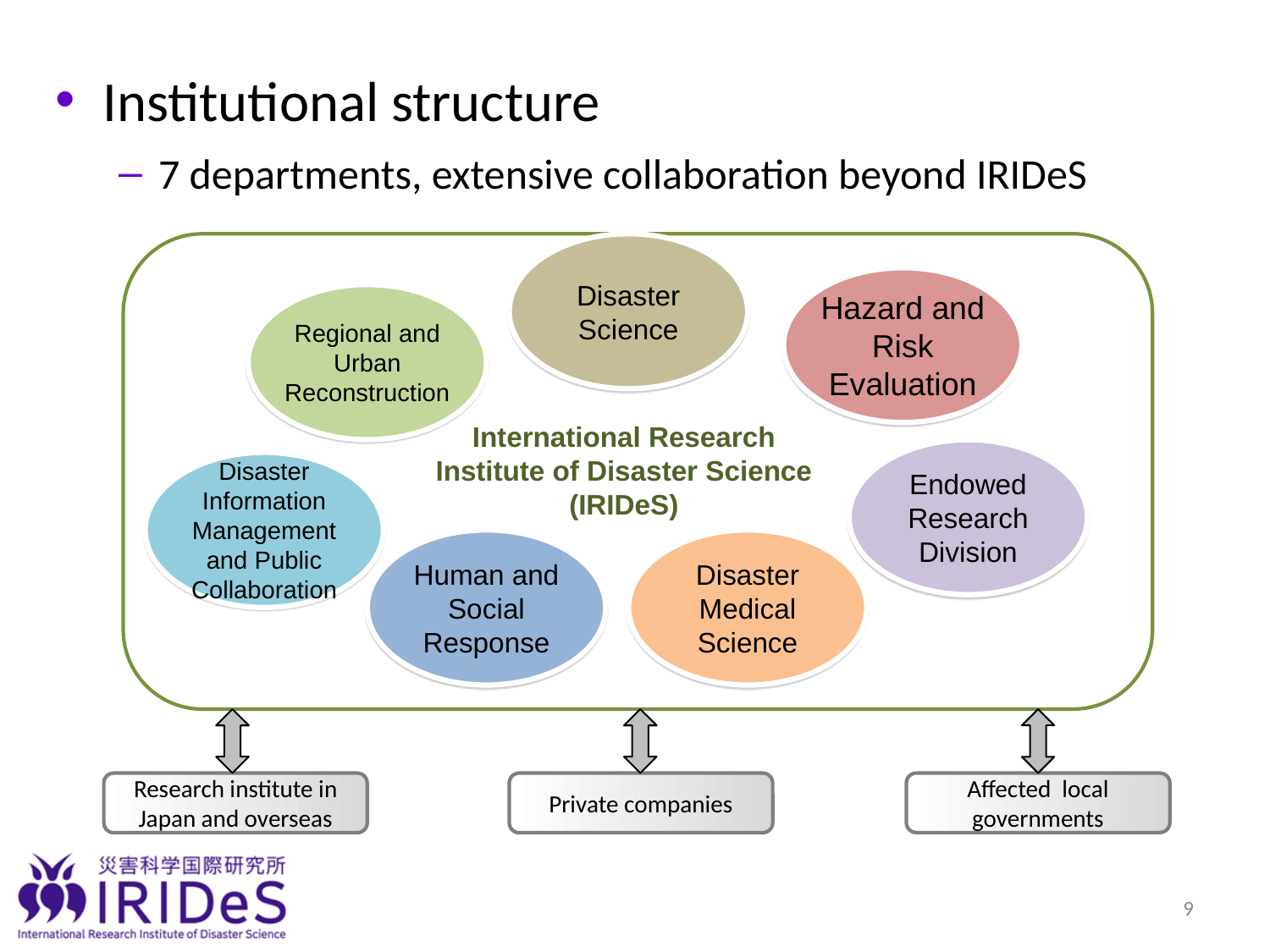

Institutional structure
7 departments, extensive collaboration beyond IRIDeS

Disaster Science
Hazard and Risk Evaluation
Regional and Urban Reconstruction
International Research Institute of Disaster Science (IRIDeS)
Endowed Research Division
Disaster Information Management and Public Collaboration
Human and Social Response
Disaster Medical Science

Research institute in Japan and overseas
Private companies
Affected  local governments
9